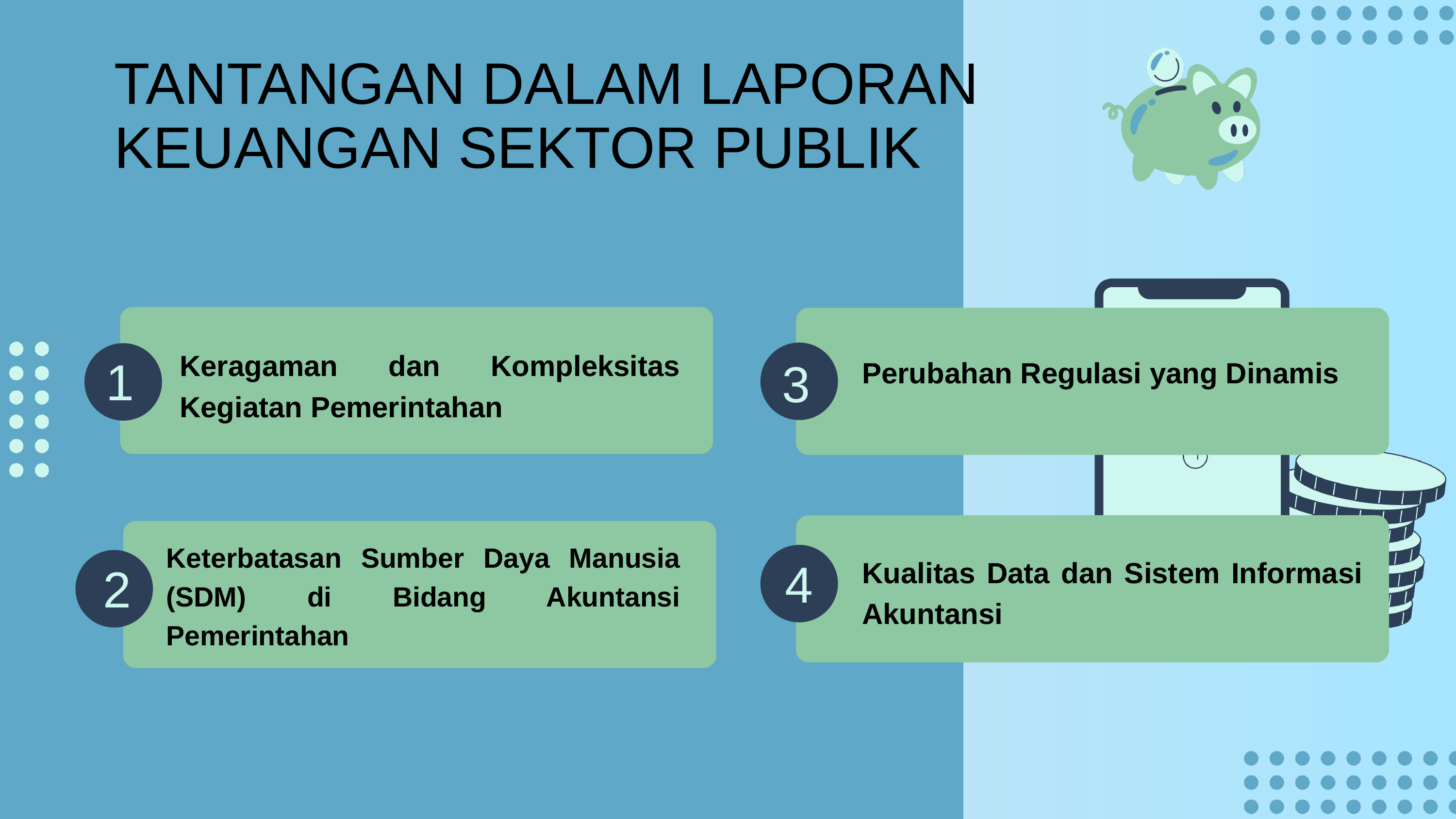

TANTANGAN DALAM LAPORAN KEUANGAN SEKTOR PUBLIK

Keragaman dan Kompleksitas Kegiatan Pemerintahan

Perubahan Regulasi yang Dinamis
1
3

Keterbatasan Sumber Daya Manusia (SDM) di Bidang Akuntansi Pemerintahan

Kualitas Data dan Sistem Informasi Akuntansi

4
2